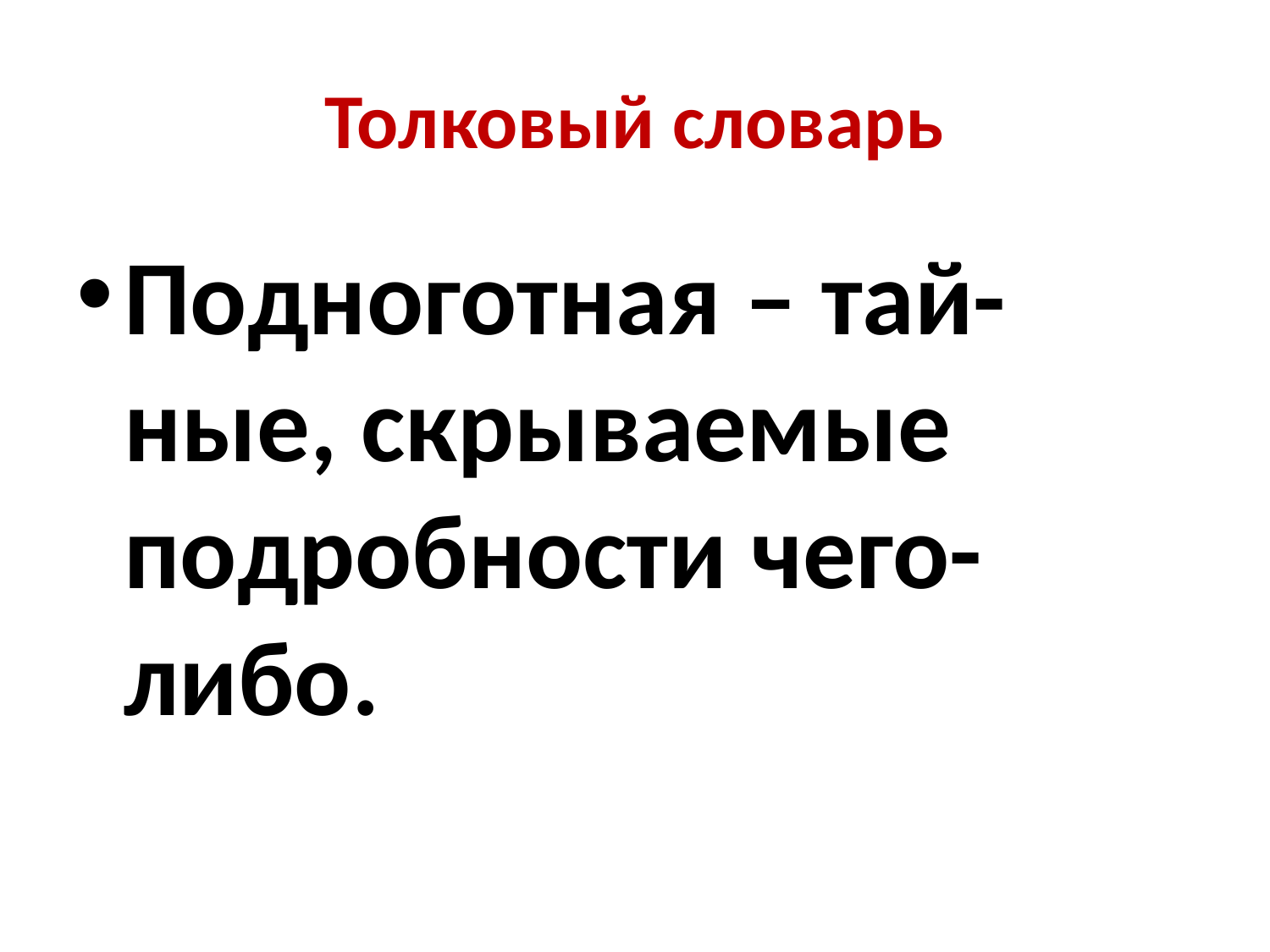

# Толковый словарь
Подноготная – тай- ные, скрываемые подробности чего-либо.